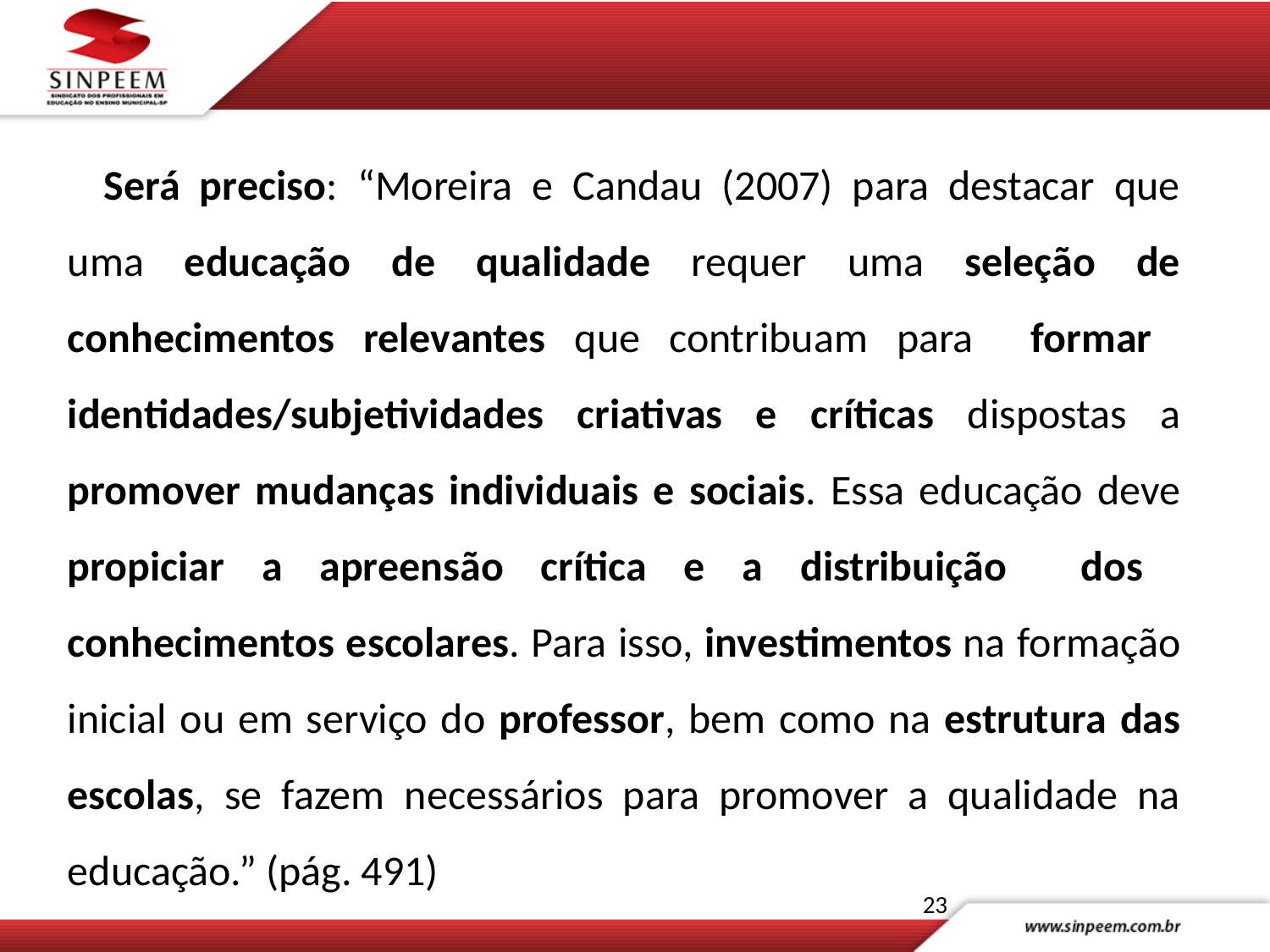

Será preciso: “Moreira e Candau (2007) para destacar que uma educação de qualidade requer uma seleção de conhecimentos relevantes que contribuam para  formar  identidades/subjetividades criativas e críticas dispostas a promover mudanças individuais e sociais. Essa educação deve propiciar a apreensão crítica e a distribuição  dos  conhecimentos escolares. Para isso, investimentos na formação inicial ou em serviço do professor, bem como na estrutura das escolas, se fazem necessários para promover a qualidade na educação.” (pág. 491)
23